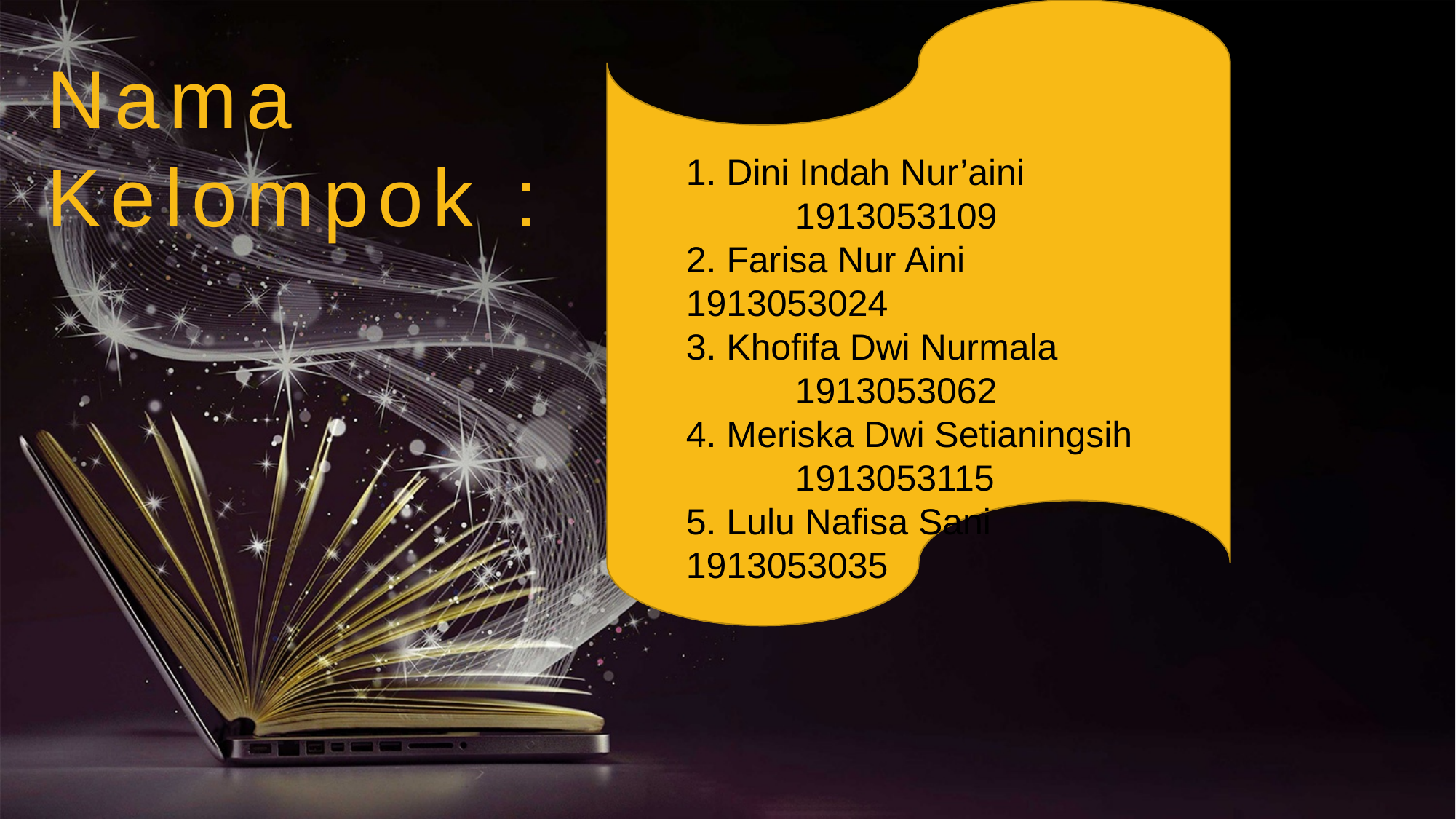

Nama Kelompok :
1. Dini Indah Nur’aini		1913053109
2. Farisa Nur Aini		1913053024
3. Khofifa Dwi Nurmala		1913053062
4. Meriska Dwi Setianingsih	1913053115
5. Lulu Nafisa Sani 1913053035